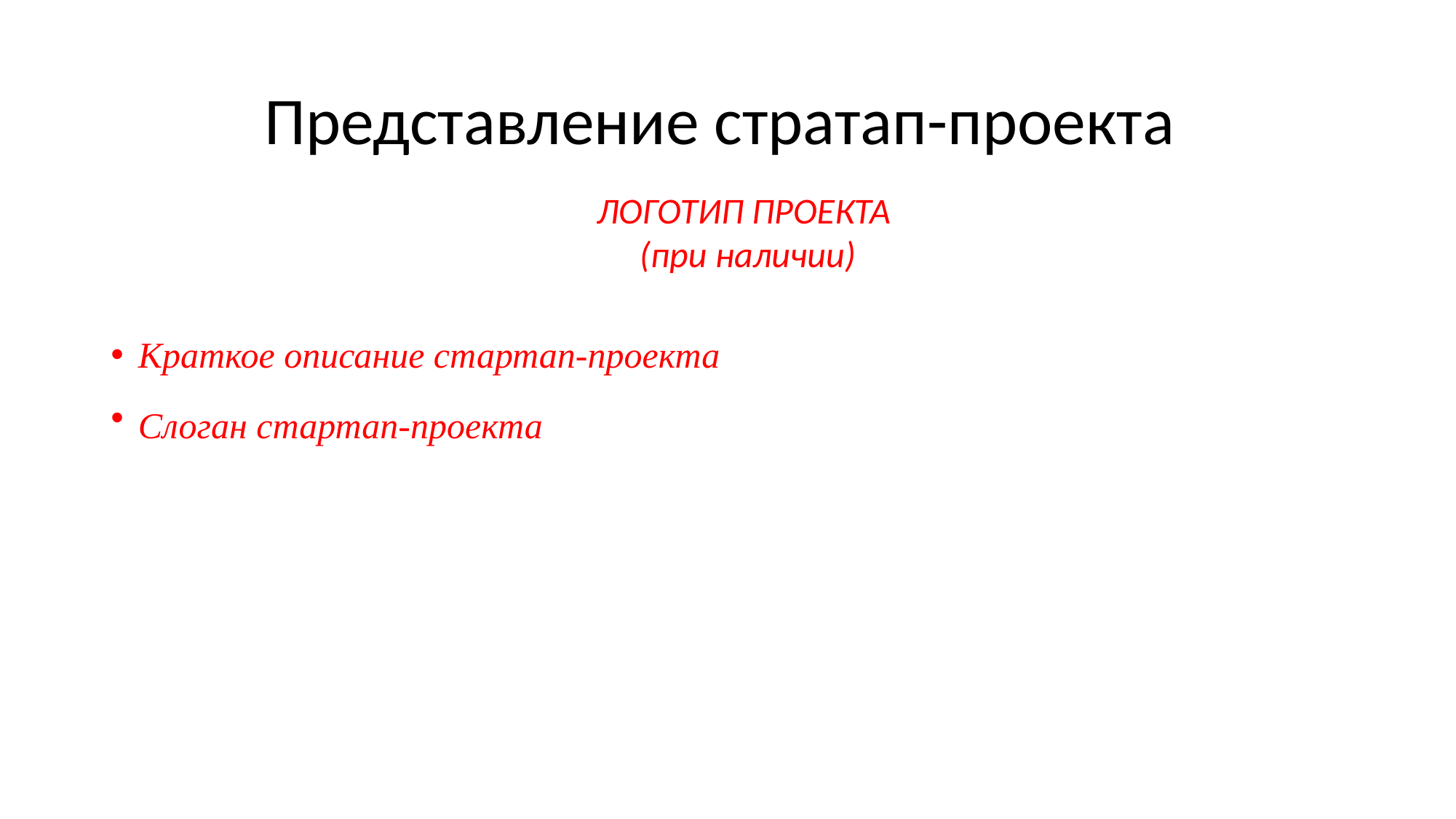

# Представление стратап-проекта
ЛОГОТИП ПРОЕКТА
 (при наличии)

Краткое описание стартап-проекта
Слоган стартап-проекта